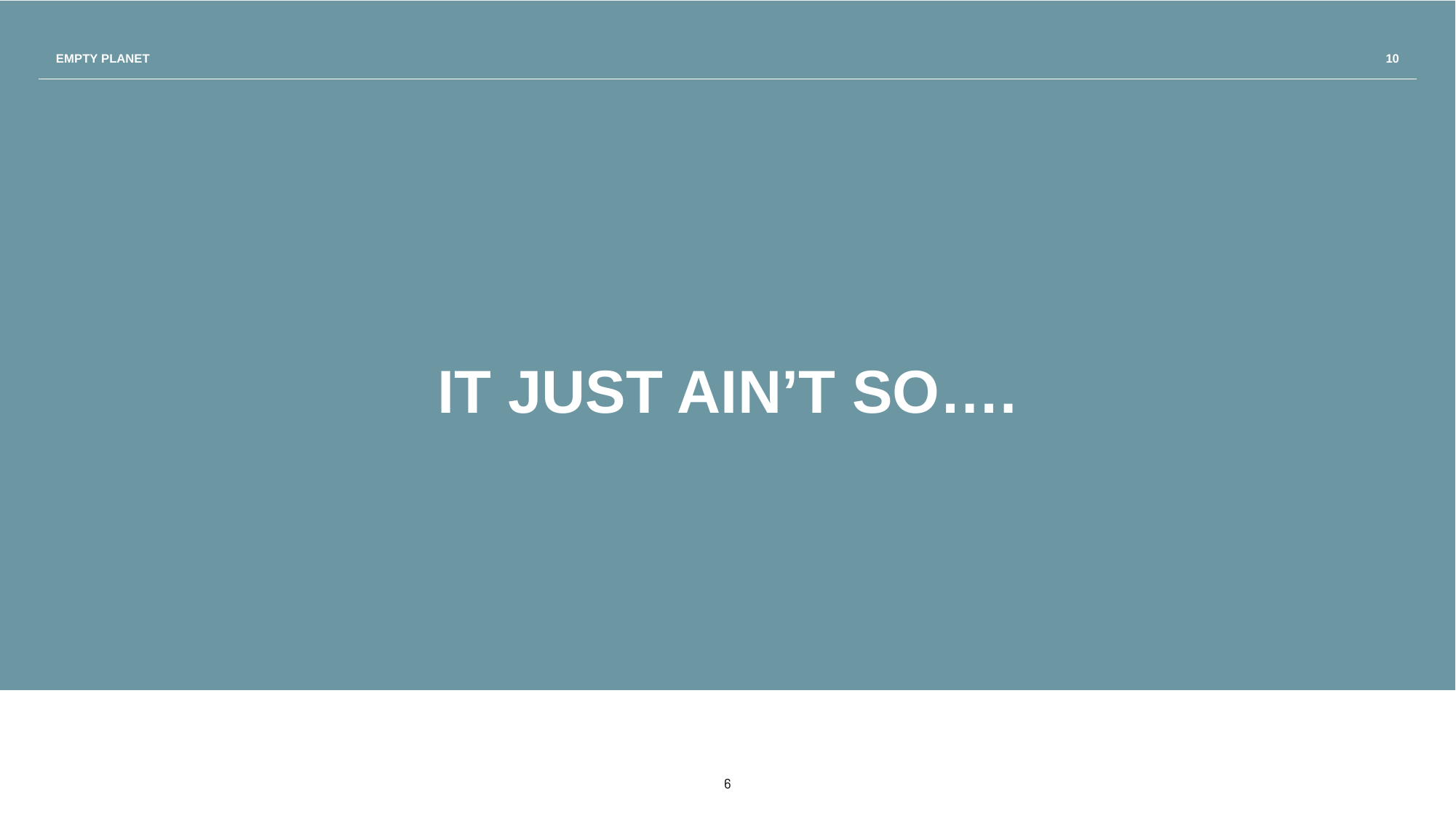

EMPTY PLANET
10
IT JUST AIN’T SO….